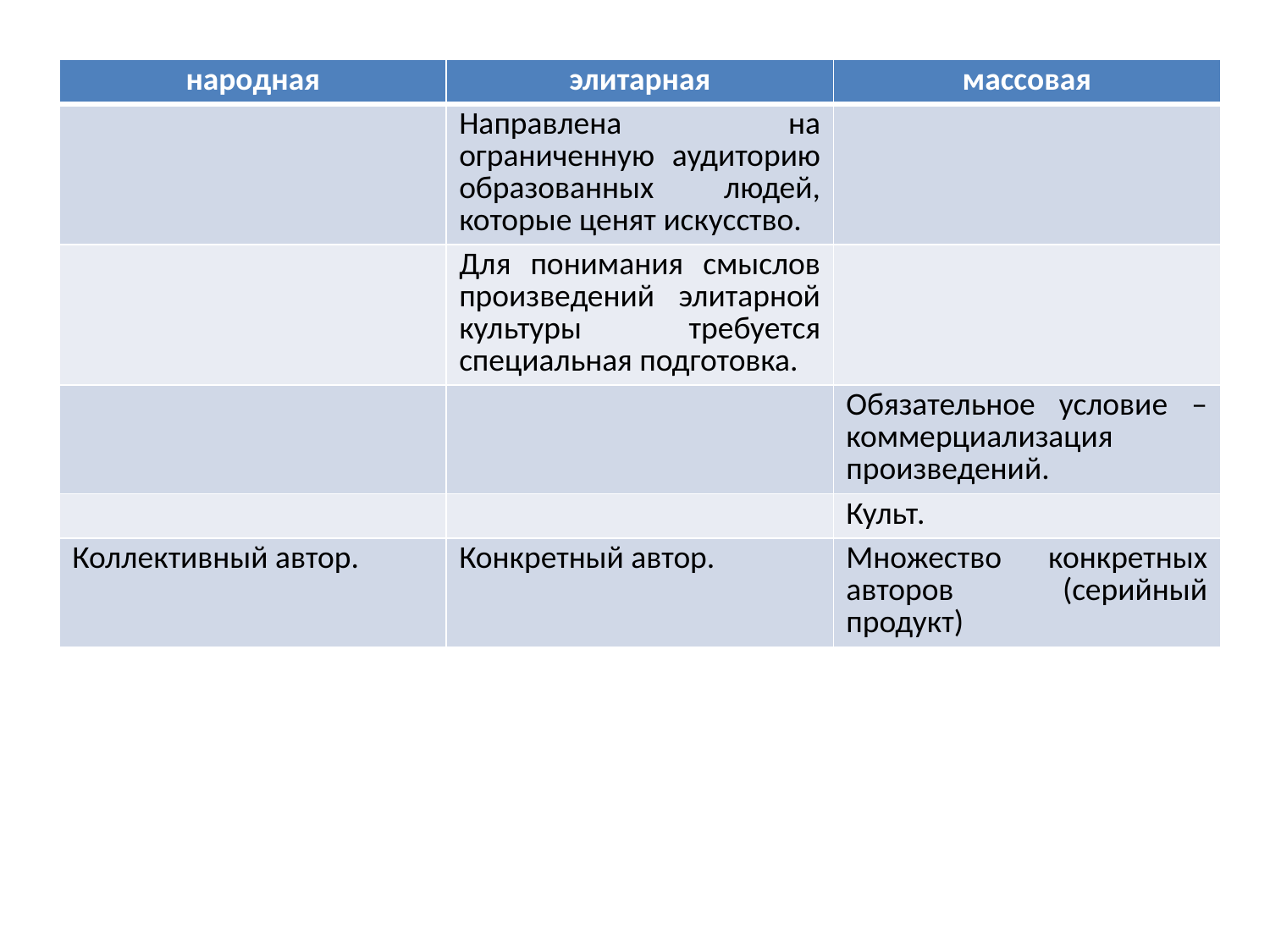

#
| народная | элитарная | массовая |
| --- | --- | --- |
|  | Направлена на ограниченную аудиторию образованных людей, которые ценят искусство. |  |
|  | Для понимания смыслов произведений элитарной культуры требуется специальная подготовка. |  |
|  |  | Обязательное условие – коммерциализация произведений. |
|  |  | Культ. |
| Коллективный автор. | Конкретный автор. | Множество конкретных авторов (серийный продукт) |